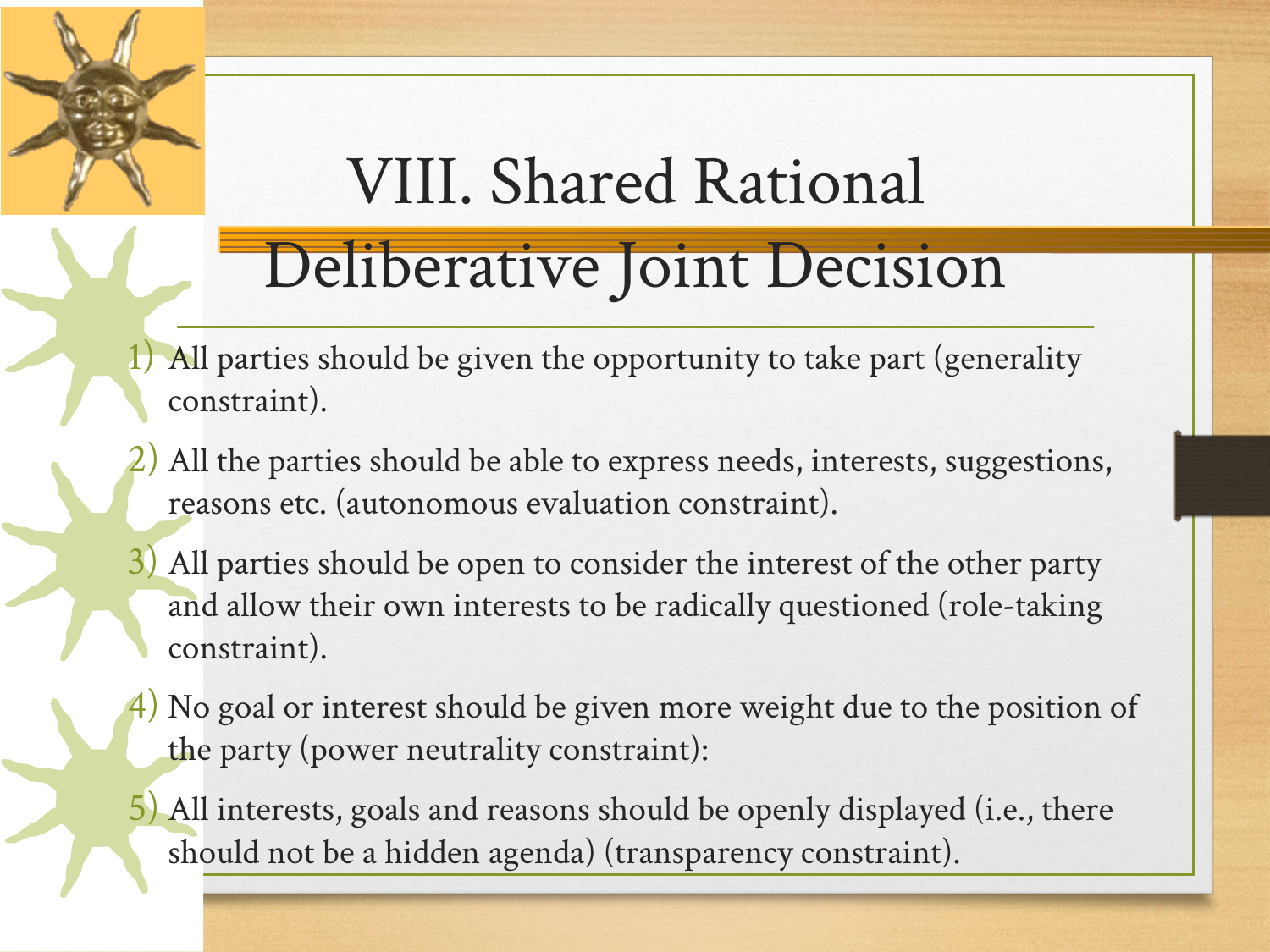

# VIII. Shared Rational Deliberative Joint Decision
All parties should be given the opportunity to take part (generality constraint).
All the parties should be able to express needs, interests, suggestions, reasons etc. (autonomous evaluation constraint).
All parties should be open to consider the interest of the other party and allow their own interests to be radically questioned (role-taking constraint).
No goal or interest should be given more weight due to the position of the party (power neutrality constraint):
All interests, goals and reasons should be openly displayed (i.e., there should not be a hidden agenda) (transparency constraint).